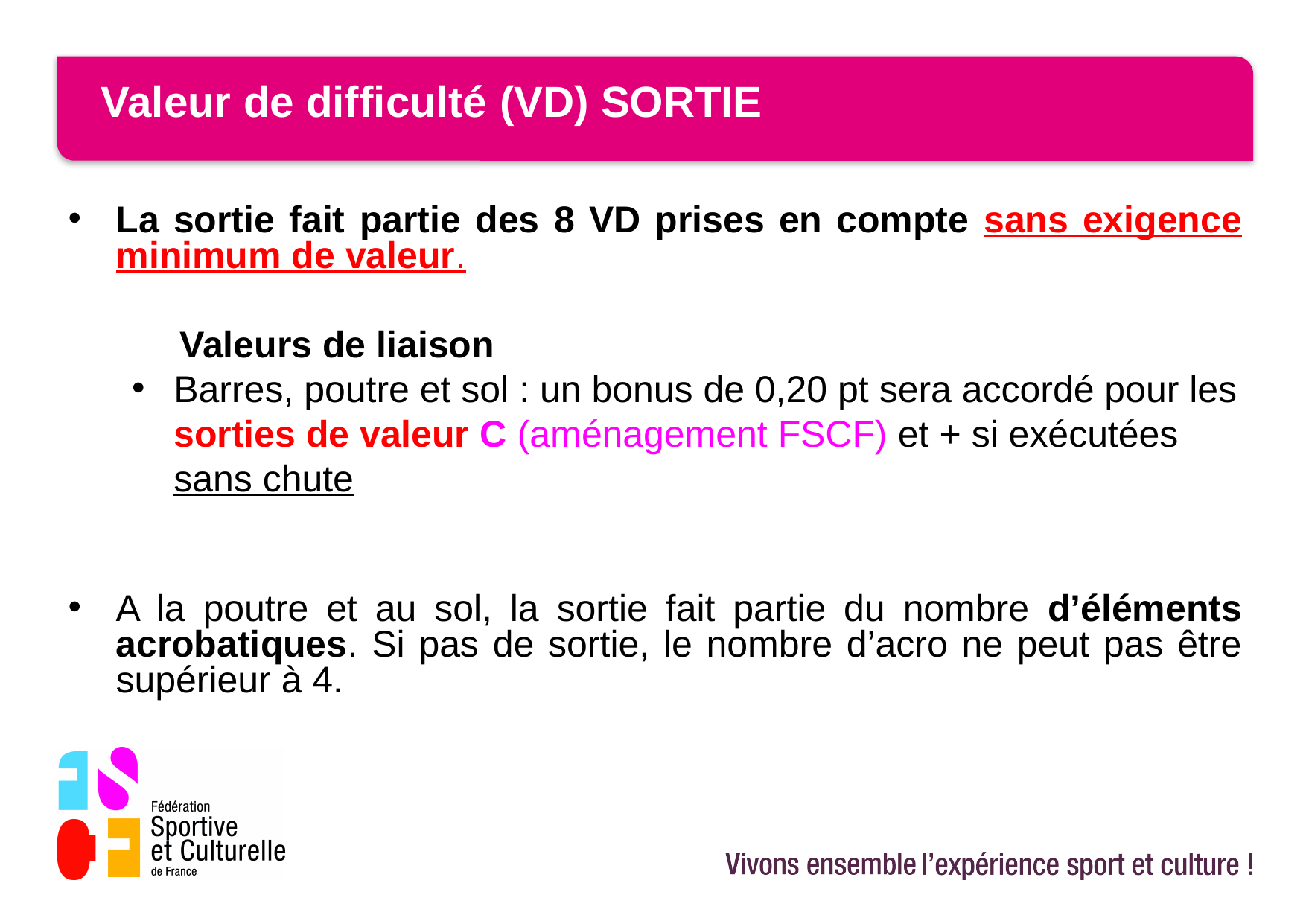

# Valeur de difficulté (VD) SORTIE
La sortie fait partie des 8 VD prises en compte sans exigence minimum de valeur.

	Valeurs de liaison
Barres, poutre et sol : un bonus de 0,20 pt sera accordé pour les sorties de valeur C (aménagement FSCF) et + si exécutées sans chute

A la poutre et au sol, la sortie fait partie du nombre d’éléments acrobatiques. Si pas de sortie, le nombre d’acro ne peut pas être supérieur à 4.